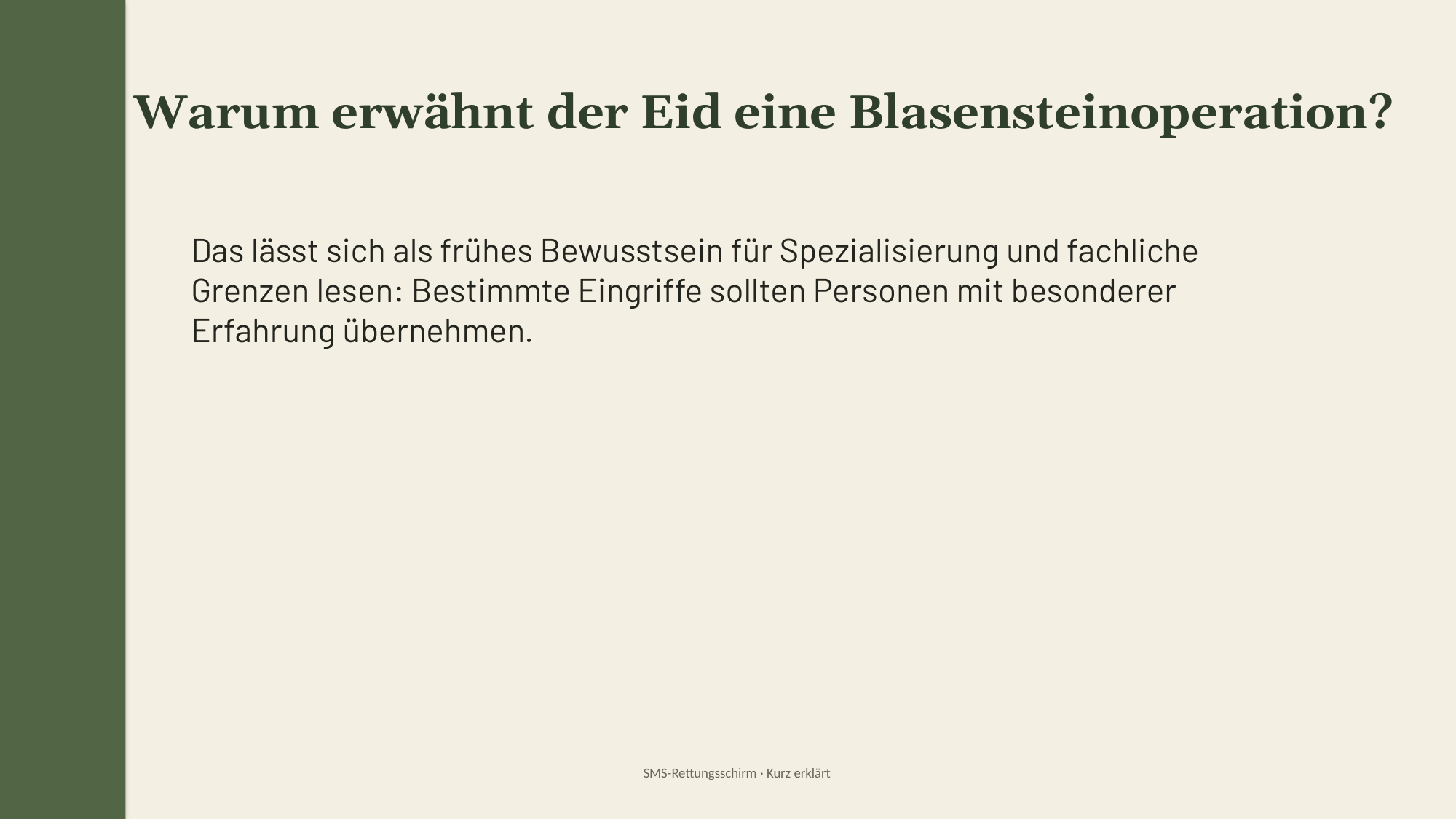

Warum erwähnt der Eid eine Blasensteinoperation?
Das lässt sich als frühes Bewusstsein für Spezialisierung und fachliche Grenzen lesen: Bestimmte Eingriffe sollten Personen mit besonderer Erfahrung übernehmen.
SMS-Rettungsschirm · Kurz erklärt